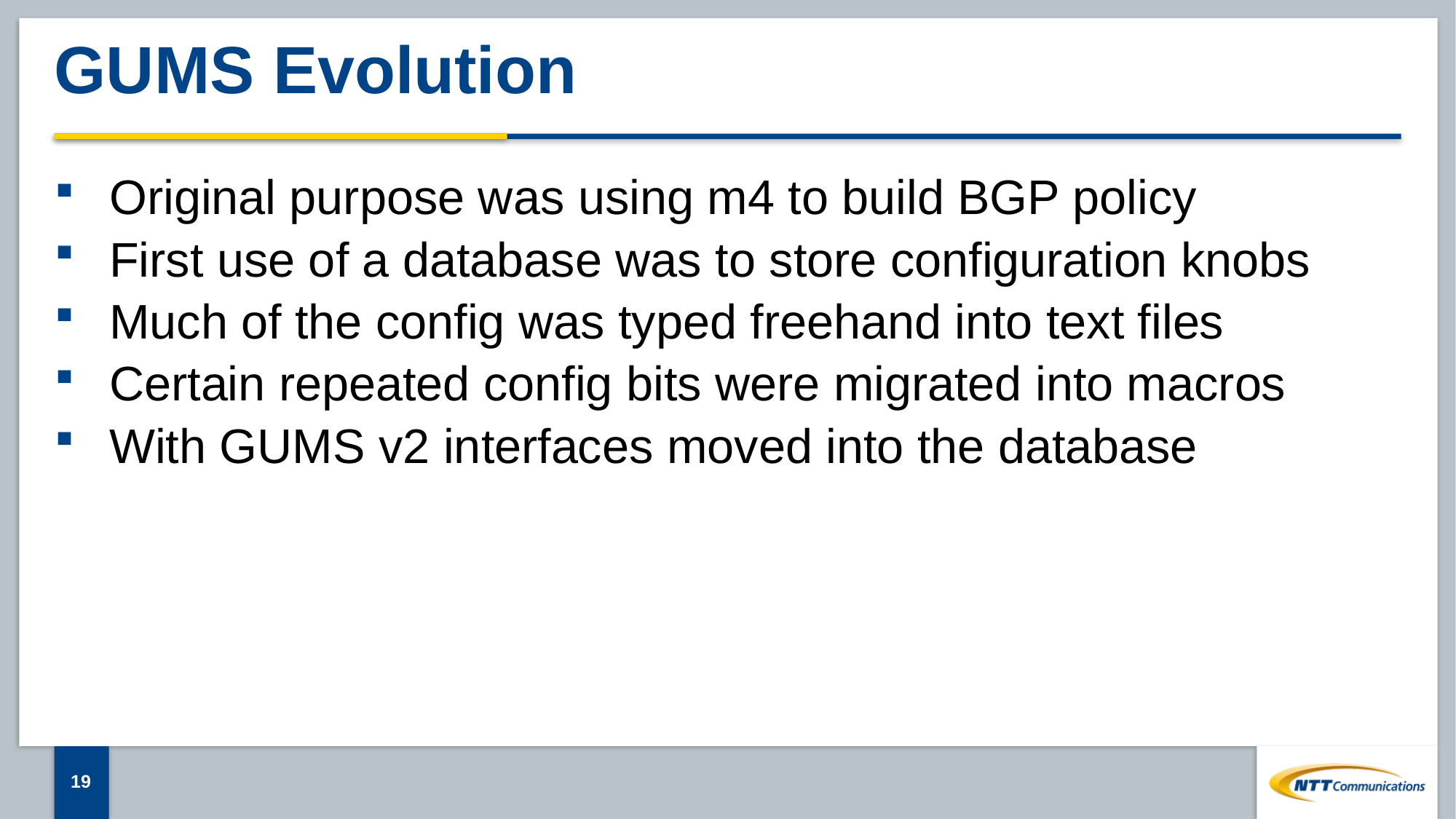

# GUMS Evolution
Original purpose was using m4 to build BGP policy
First use of a database was to store configuration knobs
Much of the config was typed freehand into text files
Certain repeated config bits were migrated into macros
With GUMS v2 interfaces moved into the database